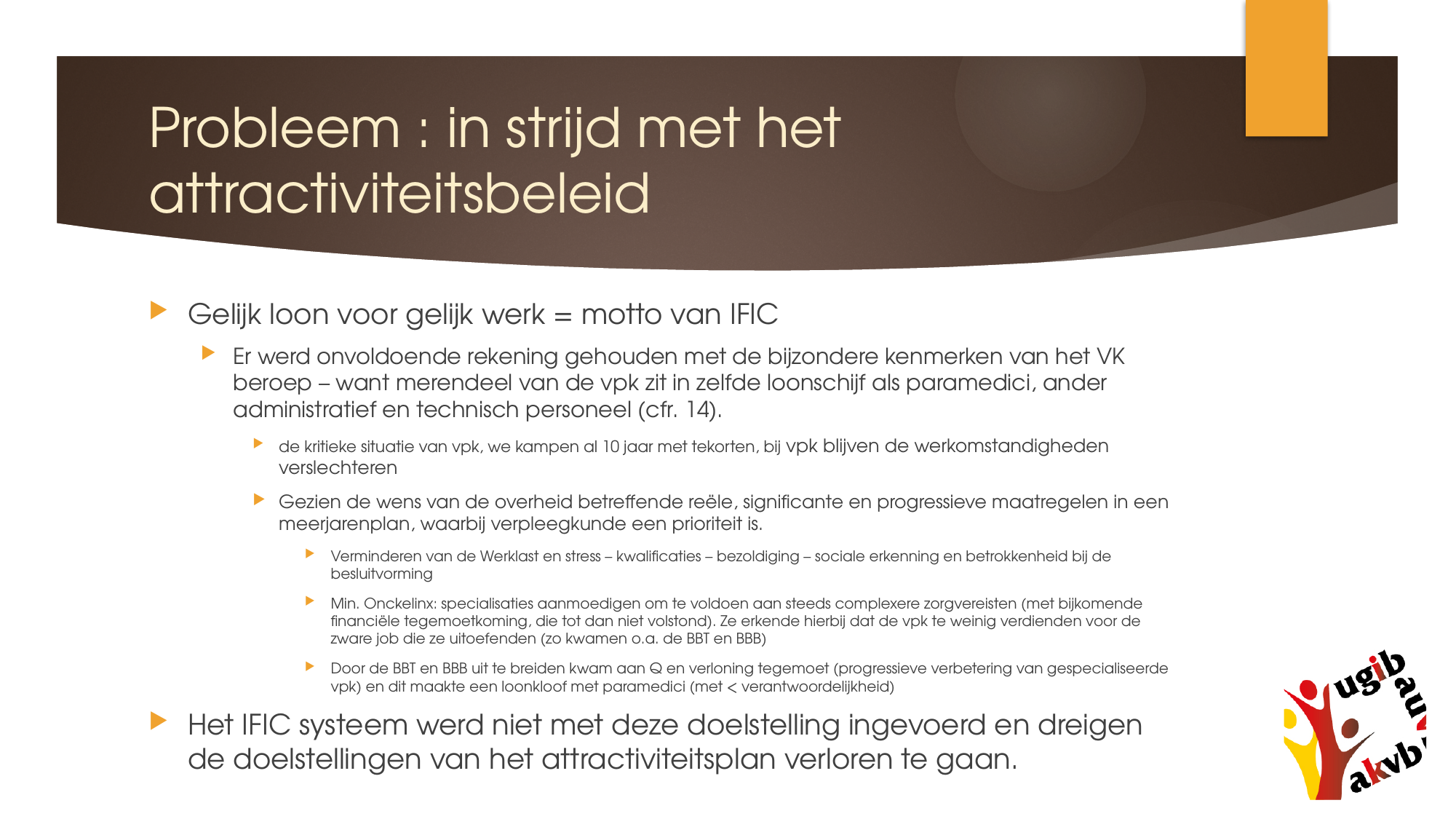

# Probleem : in strijd met het attractiviteitsbeleid
Gelijk loon voor gelijk werk = motto van IFIC
Er werd onvoldoende rekening gehouden met de bijzondere kenmerken van het VK beroep – want merendeel van de vpk zit in zelfde loonschijf als paramedici, ander administratief en technisch personeel (cfr. 14).
de kritieke situatie van vpk, we kampen al 10 jaar met tekorten, bij vpk blijven de werkomstandigheden verslechteren
Gezien de wens van de overheid betreffende reële, significante en progressieve maatregelen in een meerjarenplan, waarbij verpleegkunde een prioriteit is.
Verminderen van de Werklast en stress – kwalificaties – bezoldiging – sociale erkenning en betrokkenheid bij de besluitvorming
Min. Onckelinx: specialisaties aanmoedigen om te voldoen aan steeds complexere zorgvereisten (met bijkomende financiële tegemoetkoming, die tot dan niet volstond). Ze erkende hierbij dat de vpk te weinig verdienden voor de zware job die ze uitoefenden (zo kwamen o.a. de BBT en BBB)
Door de BBT en BBB uit te breiden kwam aan Q en verloning tegemoet (progressieve verbetering van gespecialiseerde vpk) en dit maakte een loonkloof met paramedici (met < verantwoordelijkheid)
Het IFIC systeem werd niet met deze doelstelling ingevoerd en dreigen de doelstellingen van het attractiviteitsplan verloren te gaan.